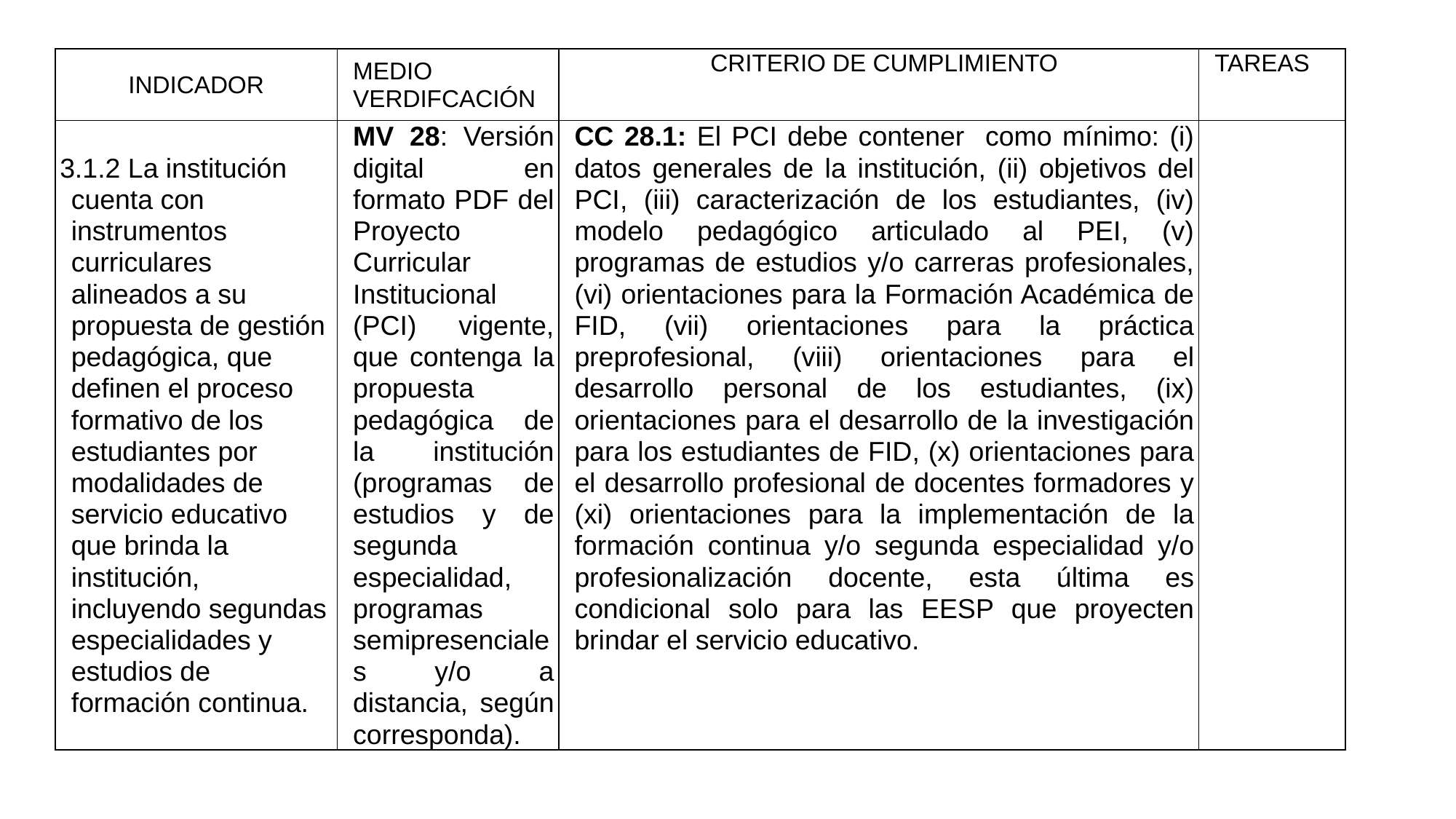

| INDICADOR | MEDIO VERDIFCACIÓN | CRITERIO DE CUMPLIMIENTO | TAREAS |
| --- | --- | --- | --- |
| 3.1.2 La institución cuenta con instrumentos curriculares alineados a su propuesta de gestión pedagógica, que definen el proceso formativo de los estudiantes por modalidades de servicio educativo que brinda la institución, incluyendo segundas especialidades y estudios de formación continua. | MV 28: Versión digital en formato PDF del Proyecto Curricular Institucional (PCI) vigente, que contenga la propuesta pedagógica de la institución (programas de estudios y de segunda especialidad, programas semipresenciales y/o a distancia, según corresponda). | CC 28.1: El PCI debe contener como mínimo: (i) datos generales de la institución, (ii) objetivos del PCI, (iii) caracterización de los estudiantes, (iv) modelo pedagógico articulado al PEI, (v) programas de estudios y/o carreras profesionales, (vi) orientaciones para la Formación Académica de FID, (vii) orientaciones para la práctica preprofesional, (viii) orientaciones para el desarrollo personal de los estudiantes, (ix) orientaciones para el desarrollo de la investigación para los estudiantes de FID, (x) orientaciones para el desarrollo profesional de docentes formadores y (xi) orientaciones para la implementación de la formación continua y/o segunda especialidad y/o profesionalización docente, esta última es condicional solo para las EESP que proyecten brindar el servicio educativo. |  |